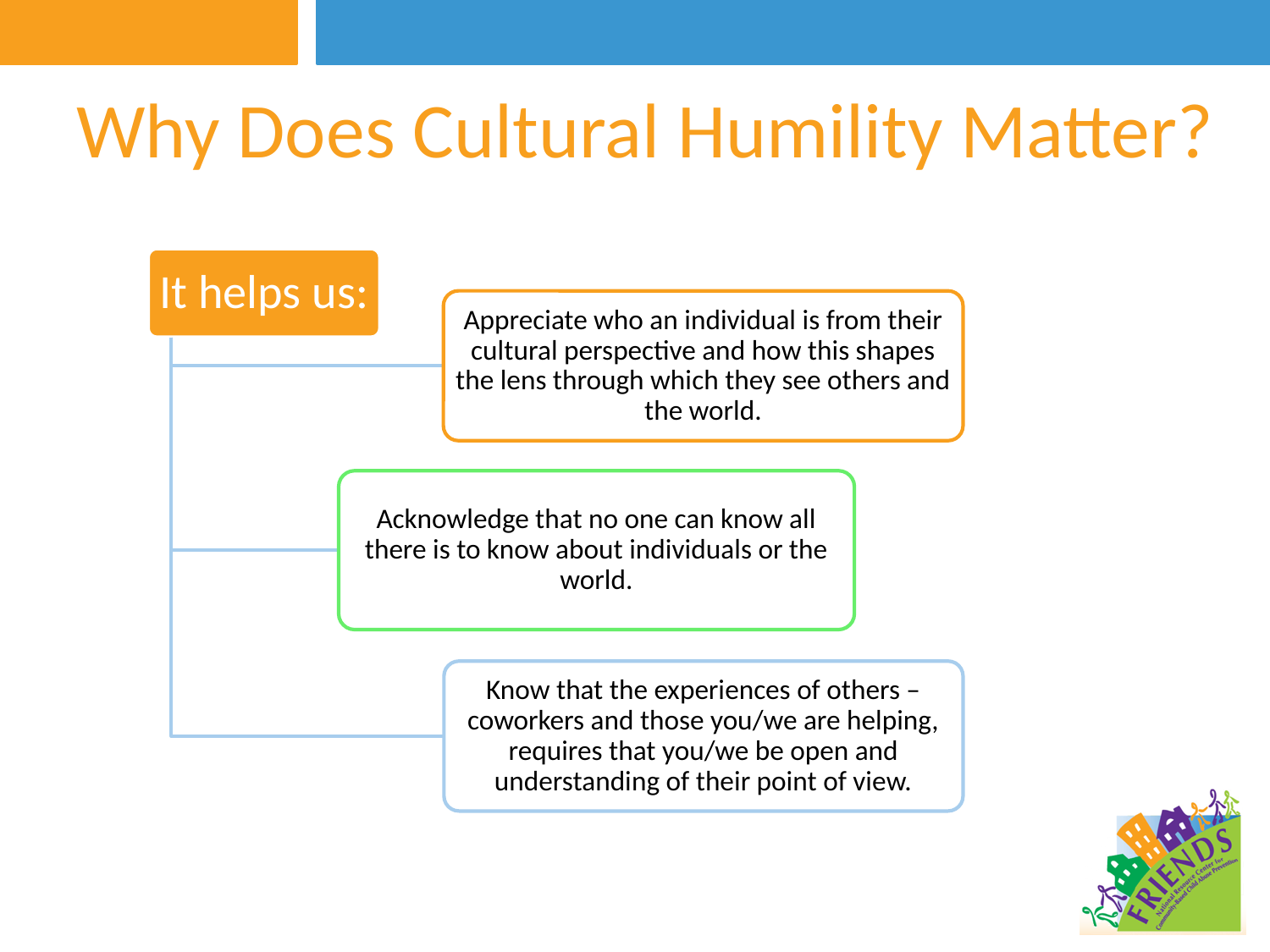

# Why Does Cultural Humility Matter?
It helps us:
Appreciate who an individual is from their cultural perspective and how this shapes the lens through which they see others and the world.
Acknowledge that no one can know all there is to know about individuals or the world.
Know that the experiences of others – coworkers and those you/we are helping, requires that you/we be open and understanding of their point of view.